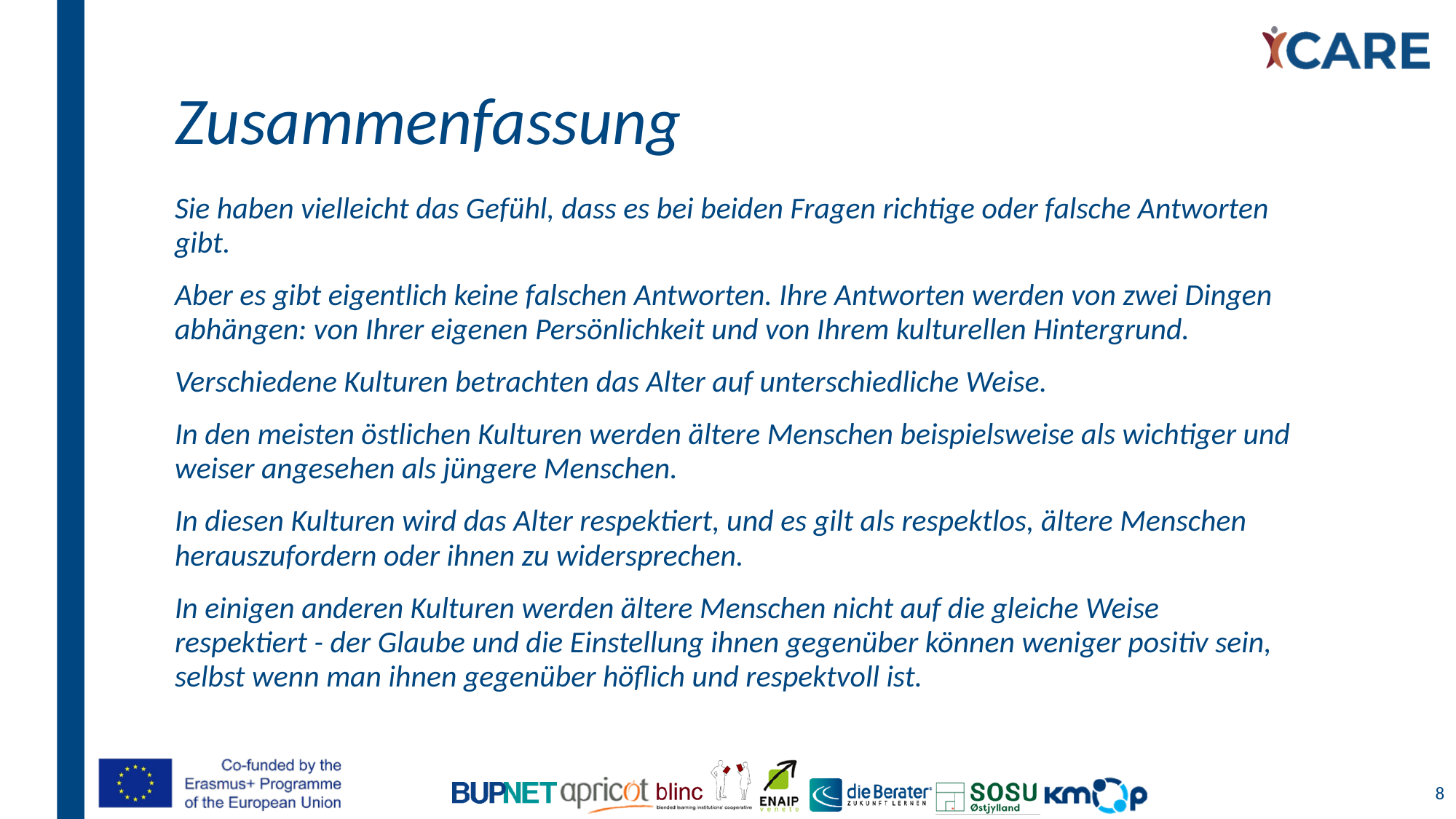

# Zusammenfassung
Sie haben vielleicht das Gefühl, dass es bei beiden Fragen richtige oder falsche Antworten gibt.
Aber es gibt eigentlich keine falschen Antworten. Ihre Antworten werden von zwei Dingen abhängen: von Ihrer eigenen Persönlichkeit und von Ihrem kulturellen Hintergrund.
Verschiedene Kulturen betrachten das Alter auf unterschiedliche Weise.
In den meisten östlichen Kulturen werden ältere Menschen beispielsweise als wichtiger und weiser angesehen als jüngere Menschen.
In diesen Kulturen wird das Alter respektiert, und es gilt als respektlos, ältere Menschen herauszufordern oder ihnen zu widersprechen.
In einigen anderen Kulturen werden ältere Menschen nicht auf die gleiche Weise respektiert - der Glaube und die Einstellung ihnen gegenüber können weniger positiv sein, selbst wenn man ihnen gegenüber höflich und respektvoll ist.
8